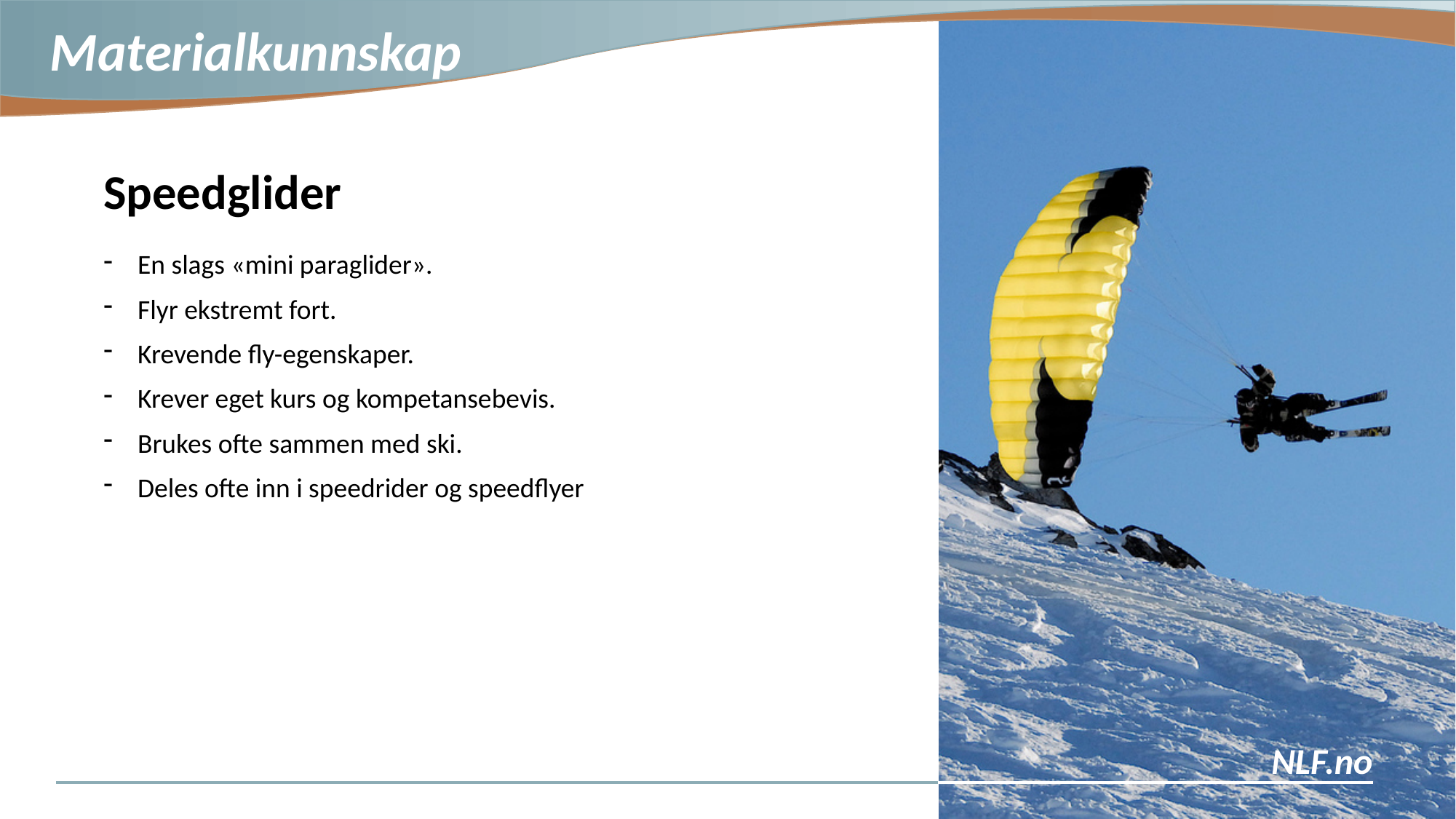

Speedglider
En slags «mini paraglider».
Flyr ekstremt fort.
Krevende fly-egenskaper.
Krever eget kurs og kompetansebevis.
Brukes ofte sammen med ski.
Deles ofte inn i speedrider og speedflyer